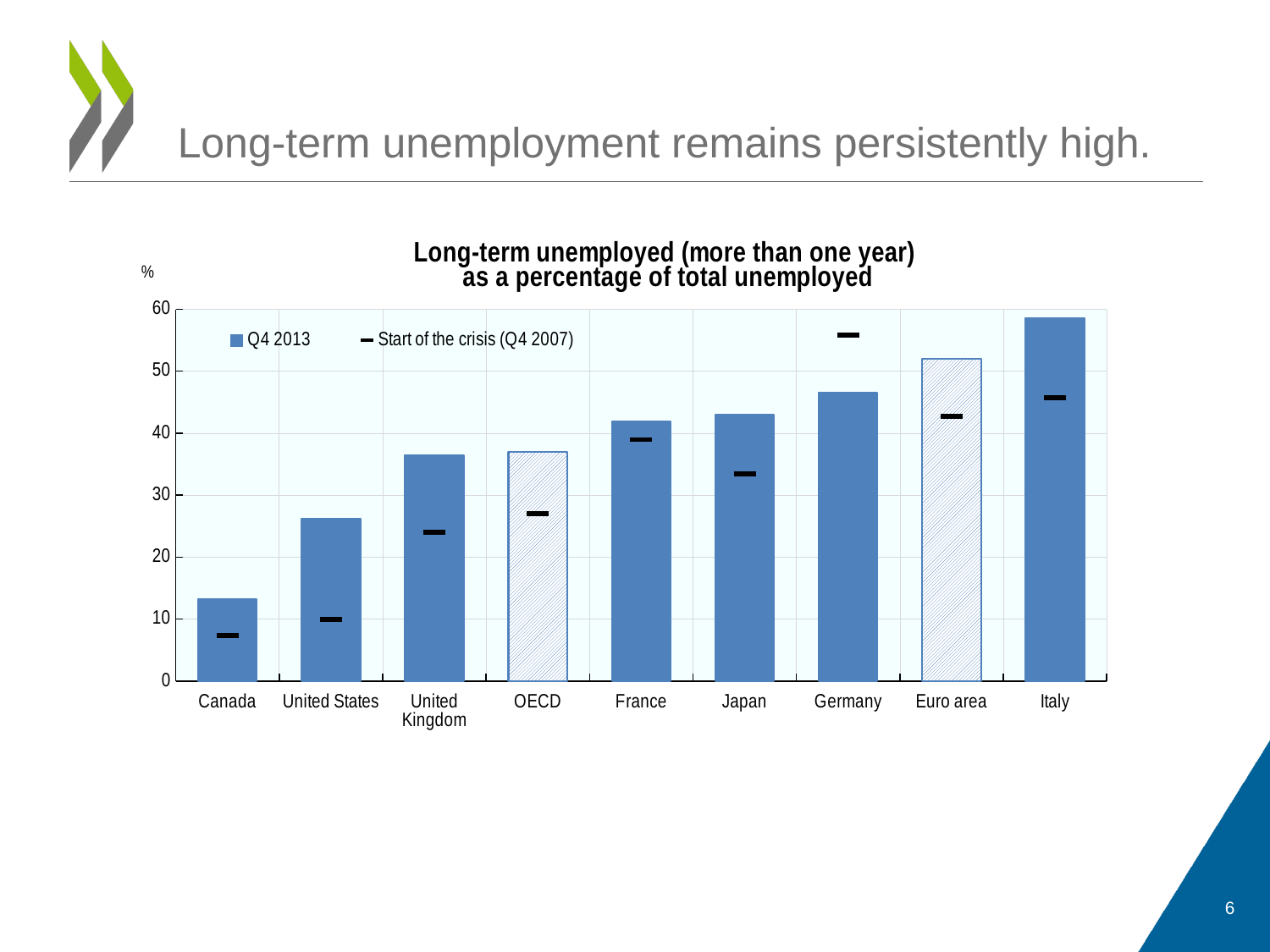

# Long-term unemployment remains persistently high.

### Chart: Long-term unemployed (more than one year)
as a percentage of total unemployed

| Category | Q4 2013 | Start of the crisis (Q4 2007) |  |
|---|---|---|---|
| Canada | 13.22677 | 7.304484 | 13.22677 |
| United States | 26.17636 | 9.900087 | 26.17636 |
| United Kingdom | 36.4256 | 24.00308 | 36.4256 |
| OECD | 36.92934 | 27.00759 | 36.92934 |
| France | 41.90499 | 38.9684 | 41.90499 |
| Japan | 43.03798 | 33.46614 | 43.03798 |
| Germany | 46.49123 | 55.82898 | 46.49123 |
| Euro area | 51.96801 | 42.7583 | 51.96801 |
| Italy | 58.59211 | 45.71933 | 58.59211 |
6